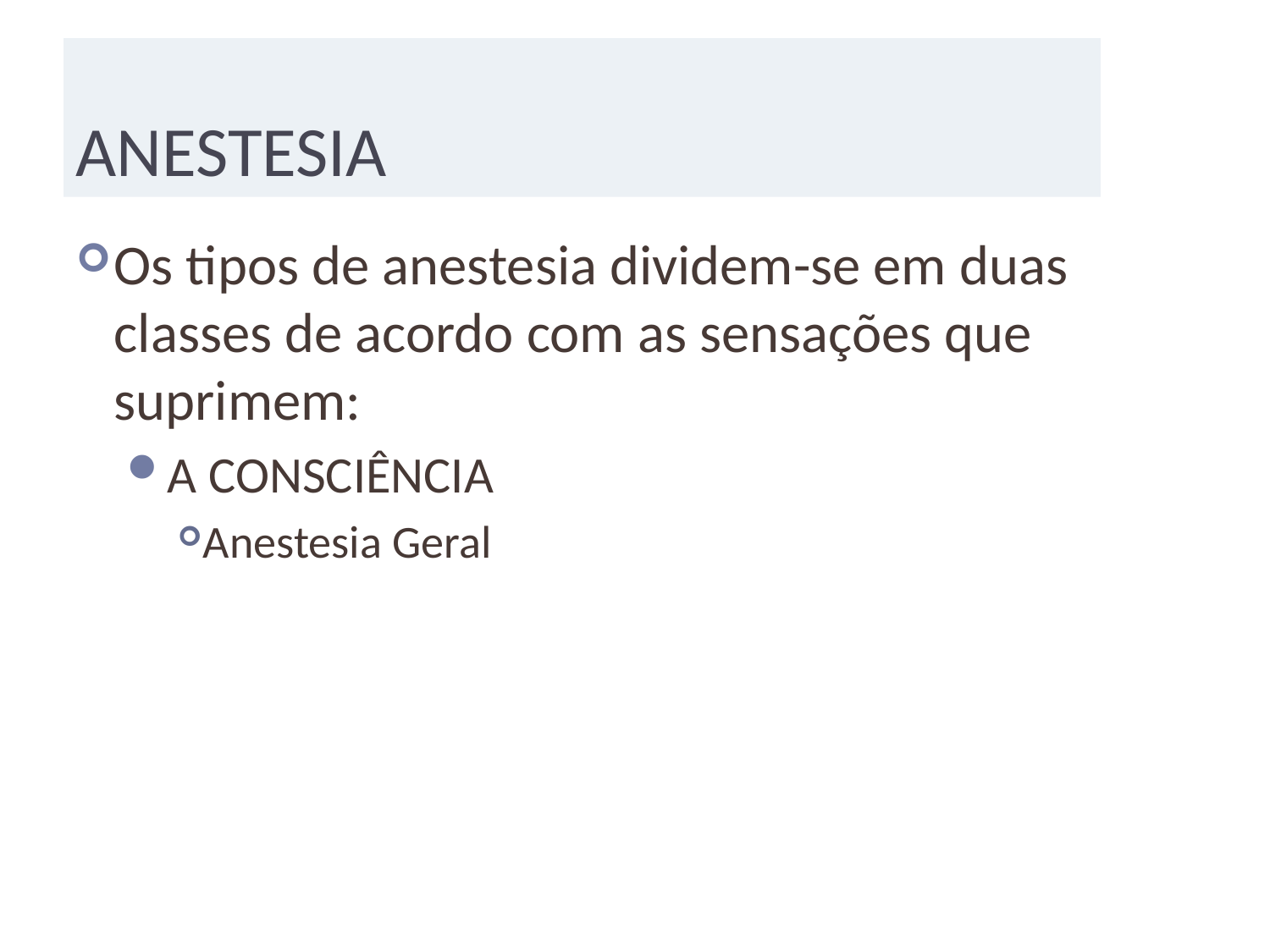

# ANESTESIA
Os tipos de anestesia dividem-se em duas classes de acordo com as sensações que suprimem:
A CONSCIÊNCIA
Anestesia Geral